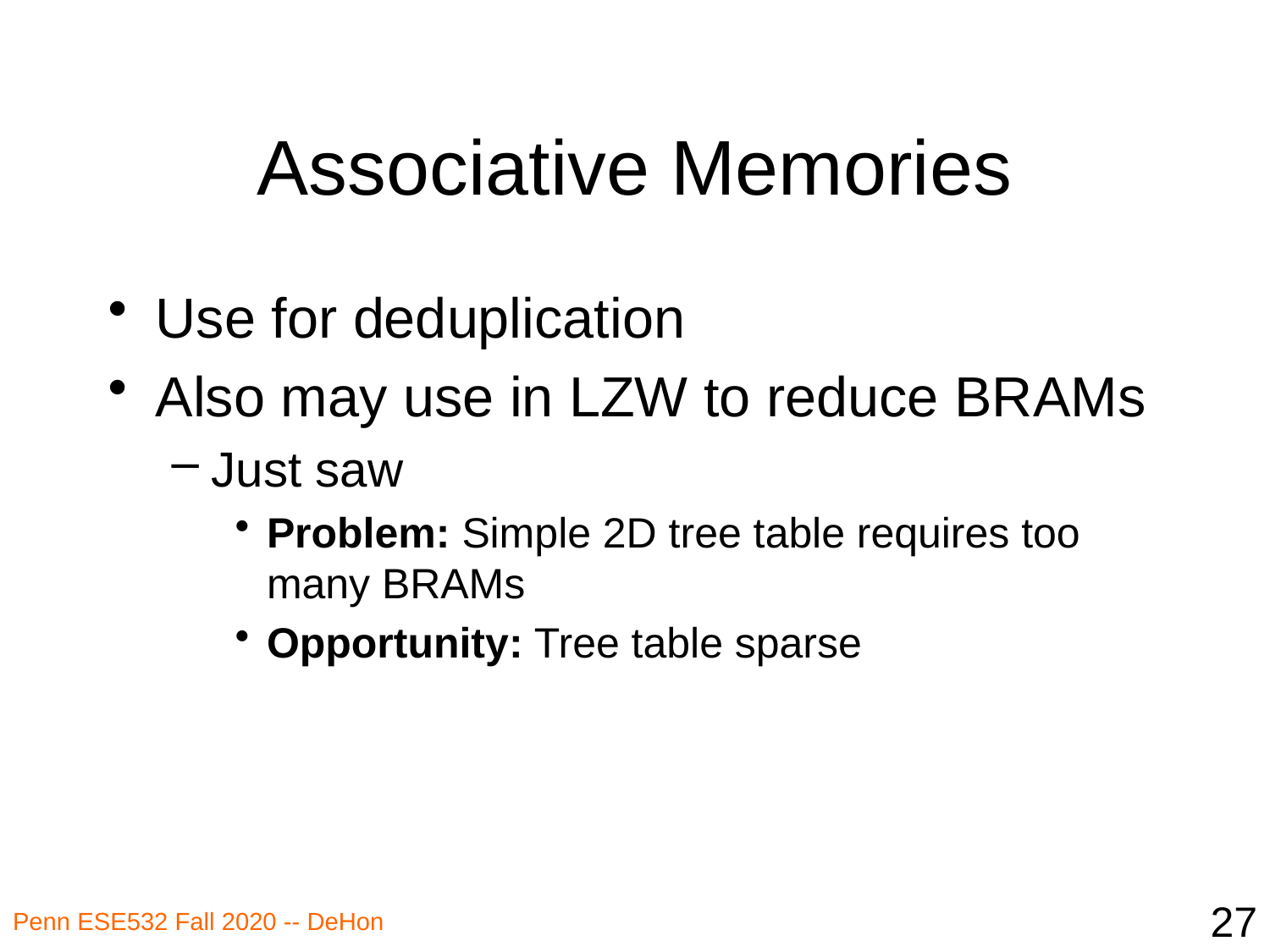

# Associative Memories
Use for deduplication
Also may use in LZW to reduce BRAMs
Just saw
Problem: Simple 2D tree table requires too many BRAMs
Opportunity: Tree table sparse

27
Penn ESE532 Fall 2020 -- DeHon